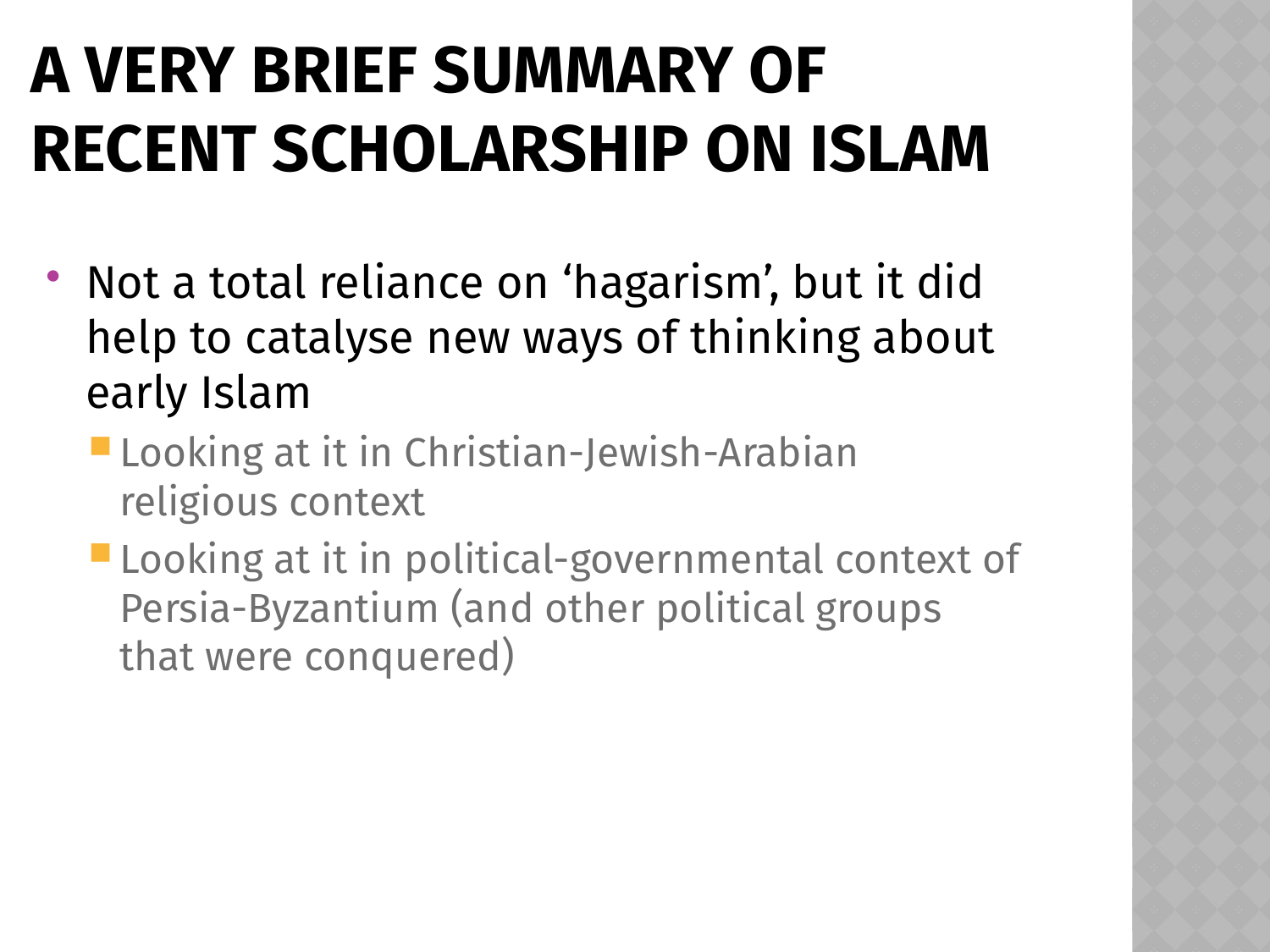

# A VERY BRIEF summary of recent scholarship on islam
Not a total reliance on ‘hagarism’, but it did help to catalyse new ways of thinking about early Islam
Looking at it in Christian-Jewish-Arabian religious context
Looking at it in political-governmental context of Persia-Byzantium (and other political groups that were conquered)